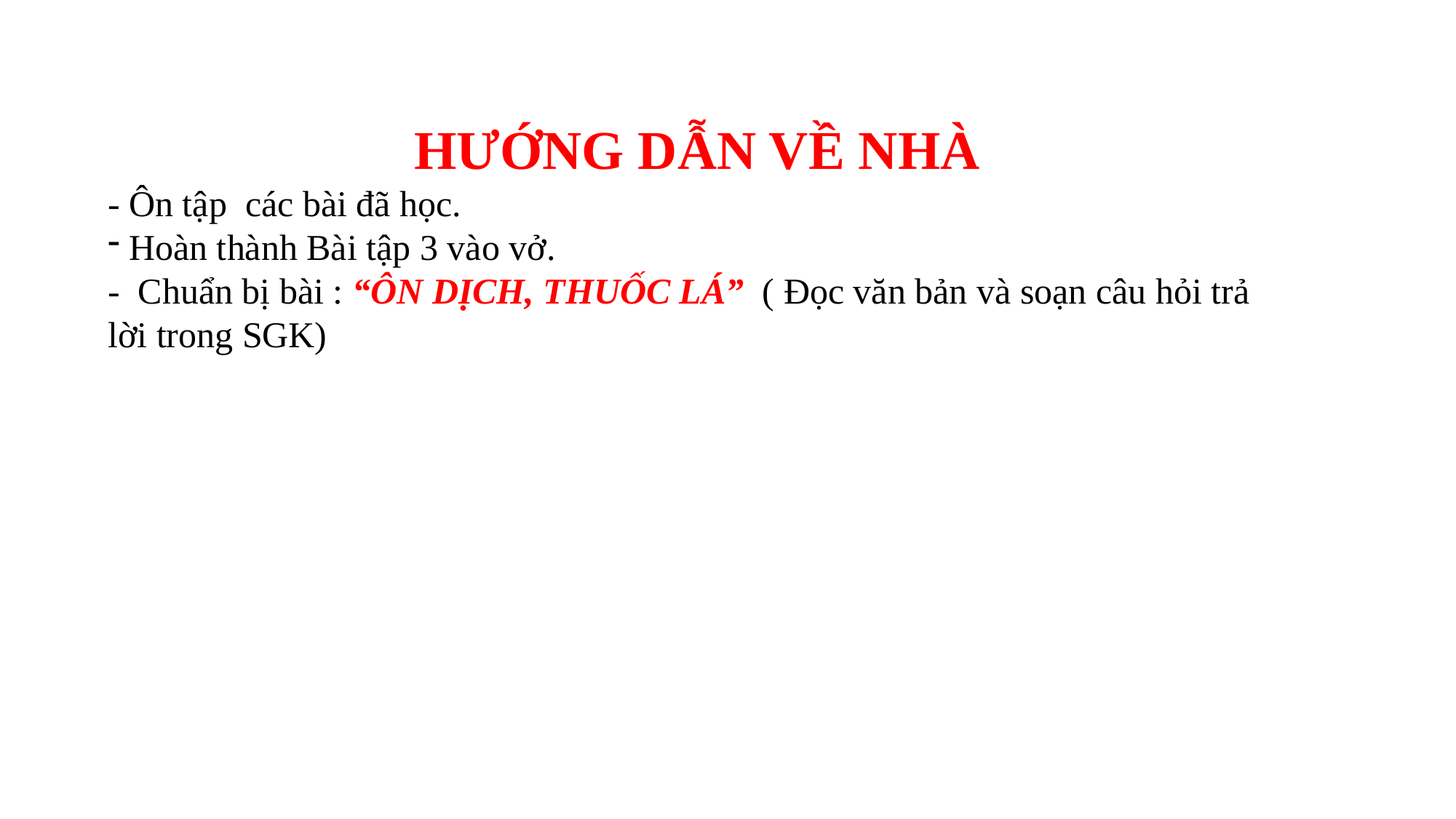

HƯỚNG DẪN VỀ NHÀ
- Ôn tập  các bài đã học.
 Hoàn thành Bài tập 3 vào vở.
-  Chuẩn bị bài : “ÔN DỊCH, THUỐC LÁ”  ( Đọc văn bản và soạn câu hỏi trả lời trong SGK)